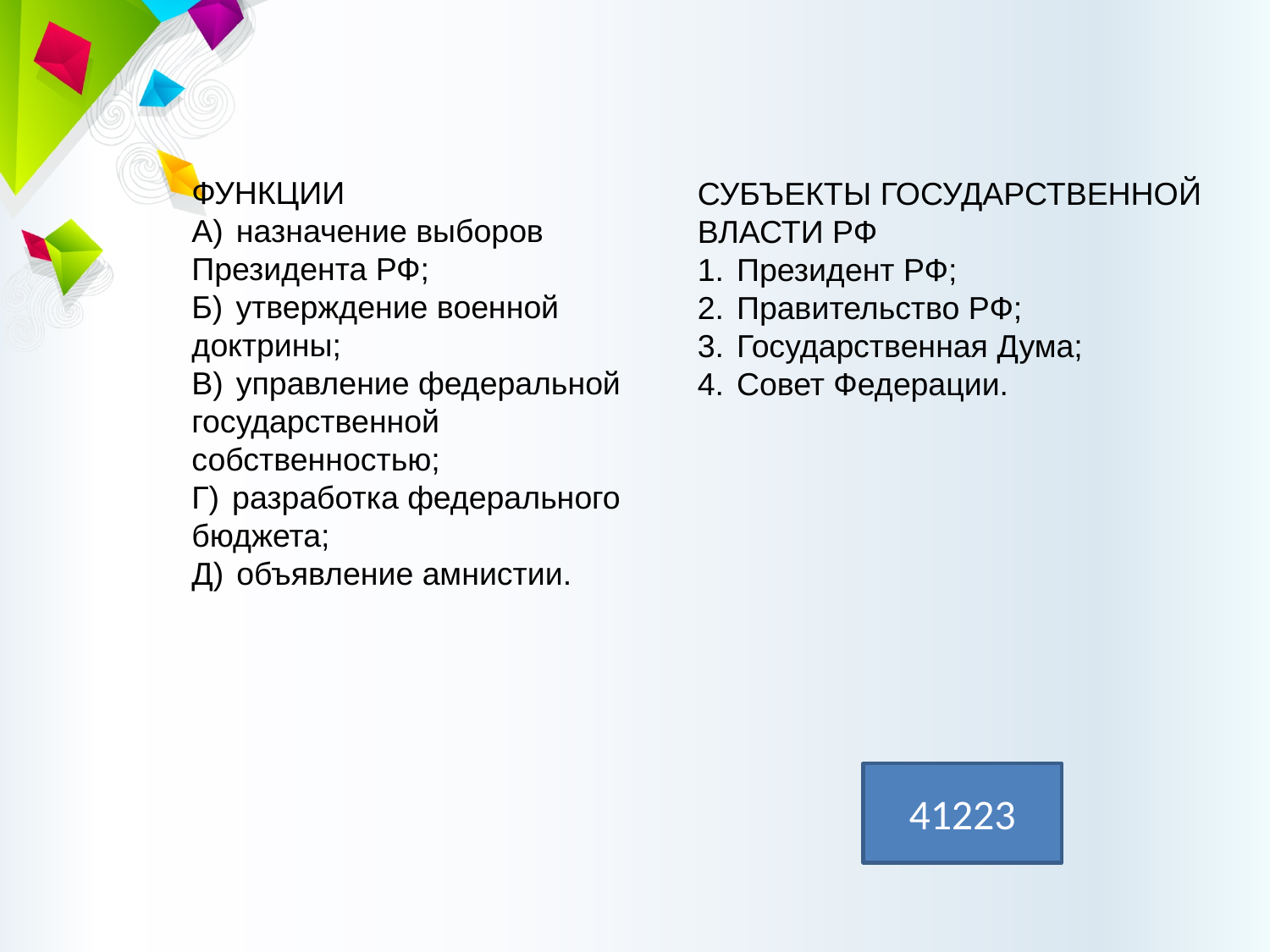

ФУНКЦИИ
А)  назначение выборов Президента РФ;
Б)  утверждение военной доктрины;
В)  управление федеральной государственной собственностью;
Г)  разработка федерального бюджета;
Д)  объявление амнистии.

СУБЪЕКТЫ ГОСУДАРСТВЕННОЙ ВЛАСТИ РФ
1.  Президент РФ;
2.  Правительство РФ;
3.  Государственная Дума;
4.  Совет Федерации.
41223